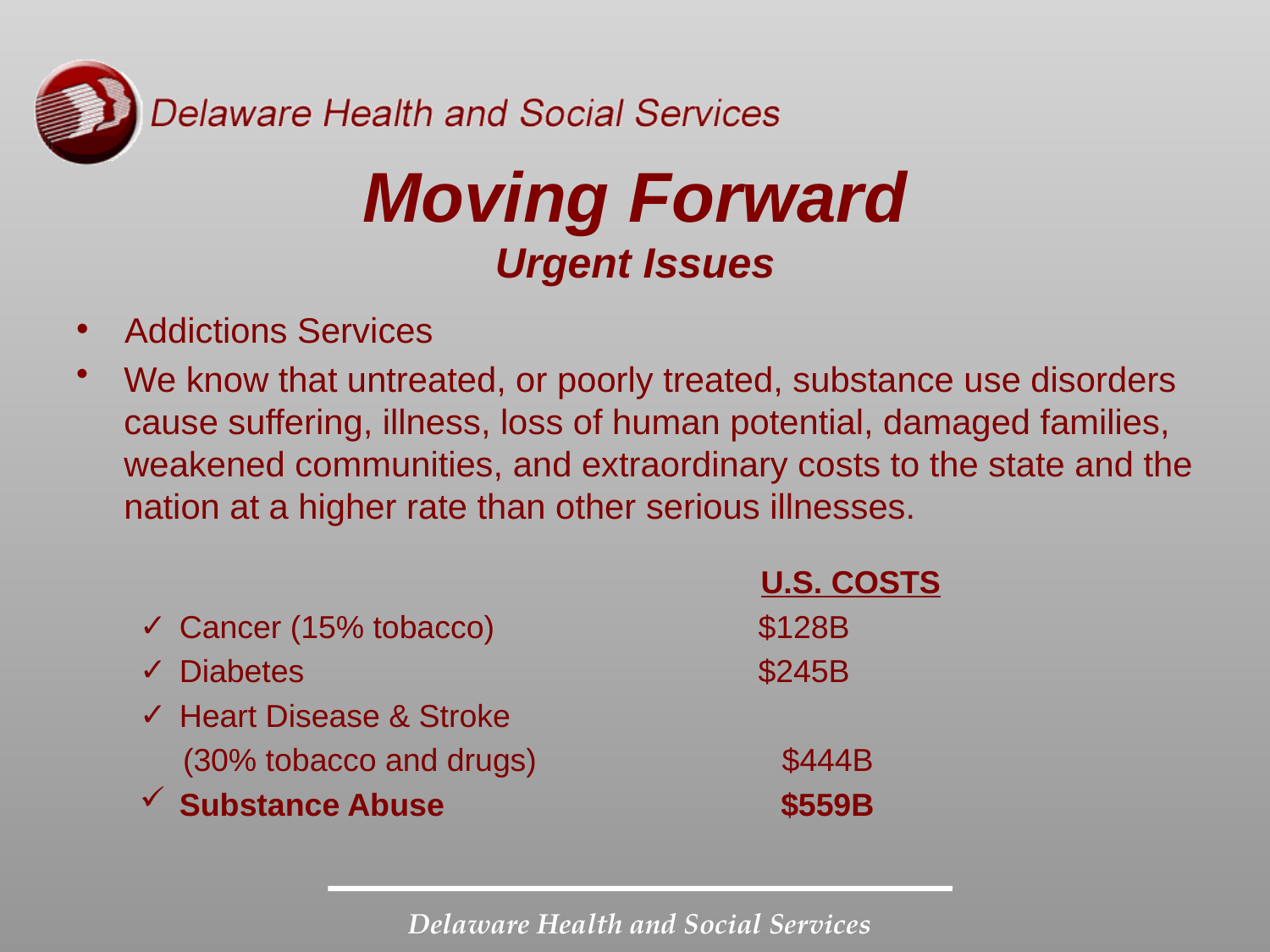

# Moving Forward Urgent Issues
Addictions Services
We know that untreated, or poorly treated, substance use disorders cause suffering, illness, loss of human potential, damaged families, weakened communities, and extraordinary costs to the state and the nation at a higher rate than other serious illnesses.

			U.S. COSTS
Cancer (15% tobacco)		        $128B
Diabetes				        $245B
Heart Disease & Stroke
            (30% tobacco and drugs)		        $444B
Substance Abuse                                      $559B